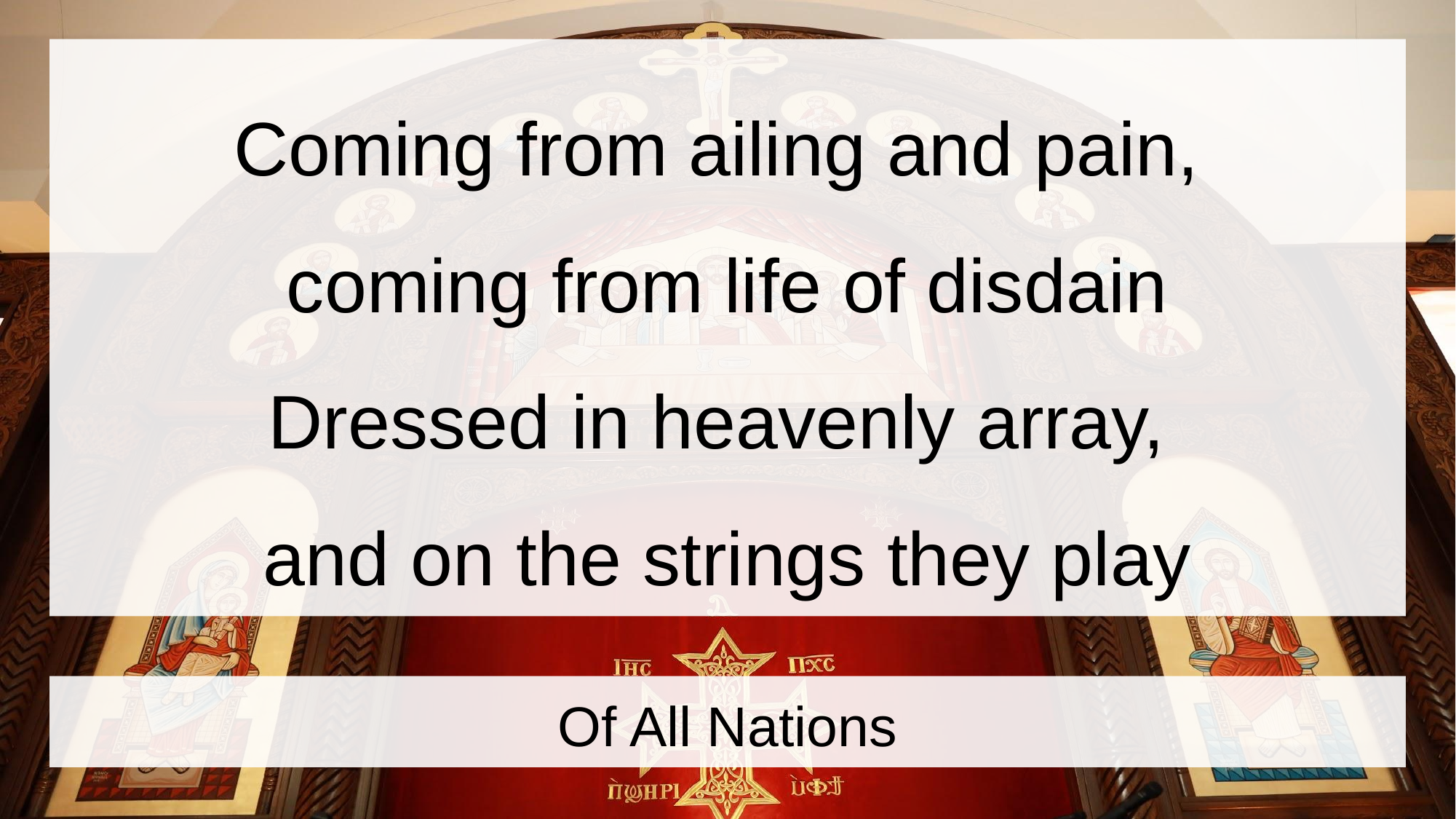

Coming from ailing and pain,
coming from life of disdain
Dressed in heavenly array,
and on the strings they play
# Of All Nations